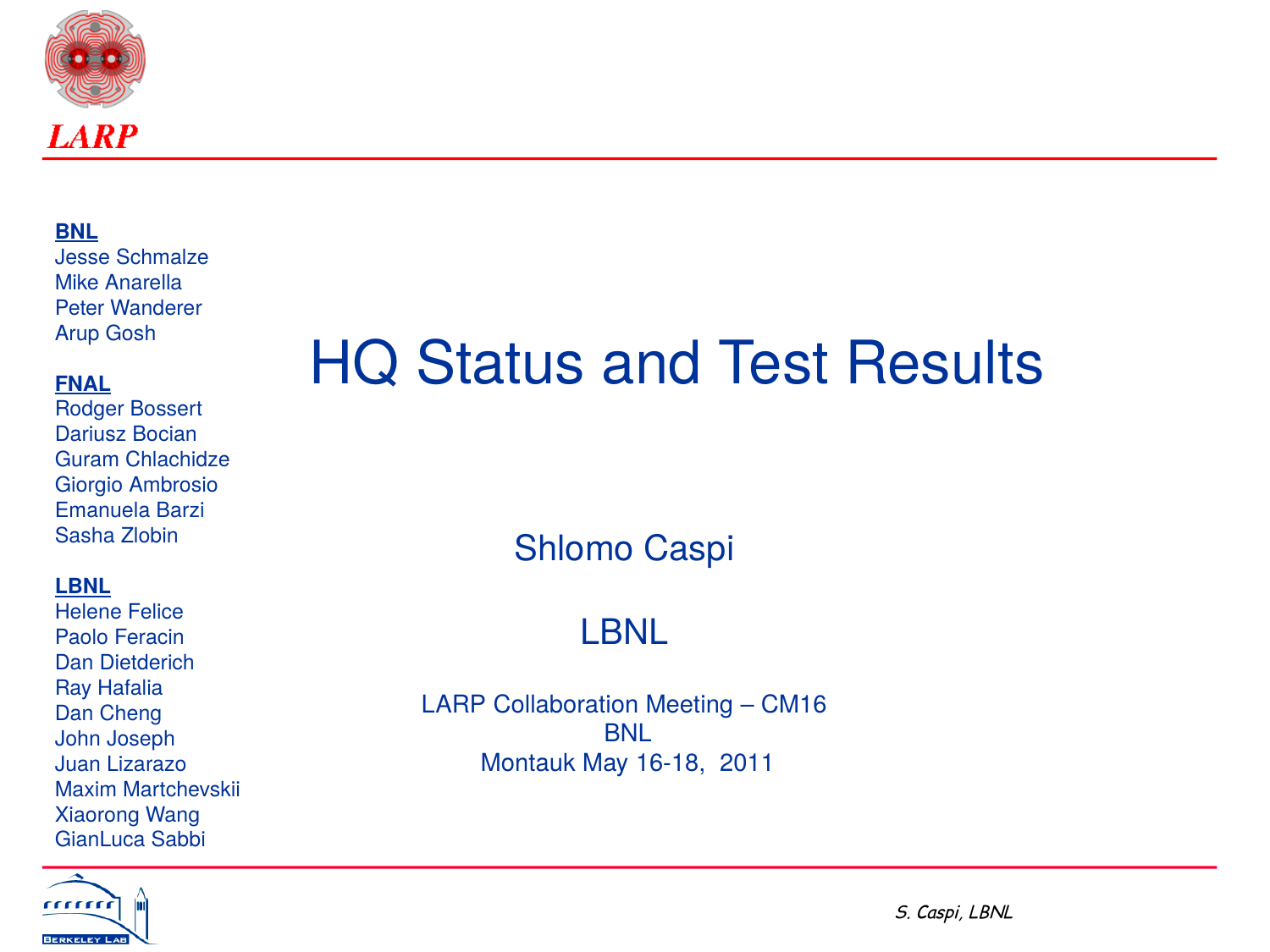

BNL
Jesse Schmalze
Mike Anarella
Peter Wanderer
Arup Gosh

FNAL
Rodger Bossert
Dariusz Bocian
Guram Chlachidze
Giorgio Ambrosio
Emanuela Barzi
Sasha Zlobin

LBNL
Helene Felice
Paolo Feracin
Dan Dietderich
Ray Hafalia
Dan Cheng
John Joseph
Juan Lizarazo
Maxim Martchevskii
Xiaorong Wang
GianLuca Sabbi
# HQ Status and Test Results

Shlomo Caspi

LBNL

LARP Collaboration Meeting – CM16
 BNL
 Montauk May 16-18,  2011